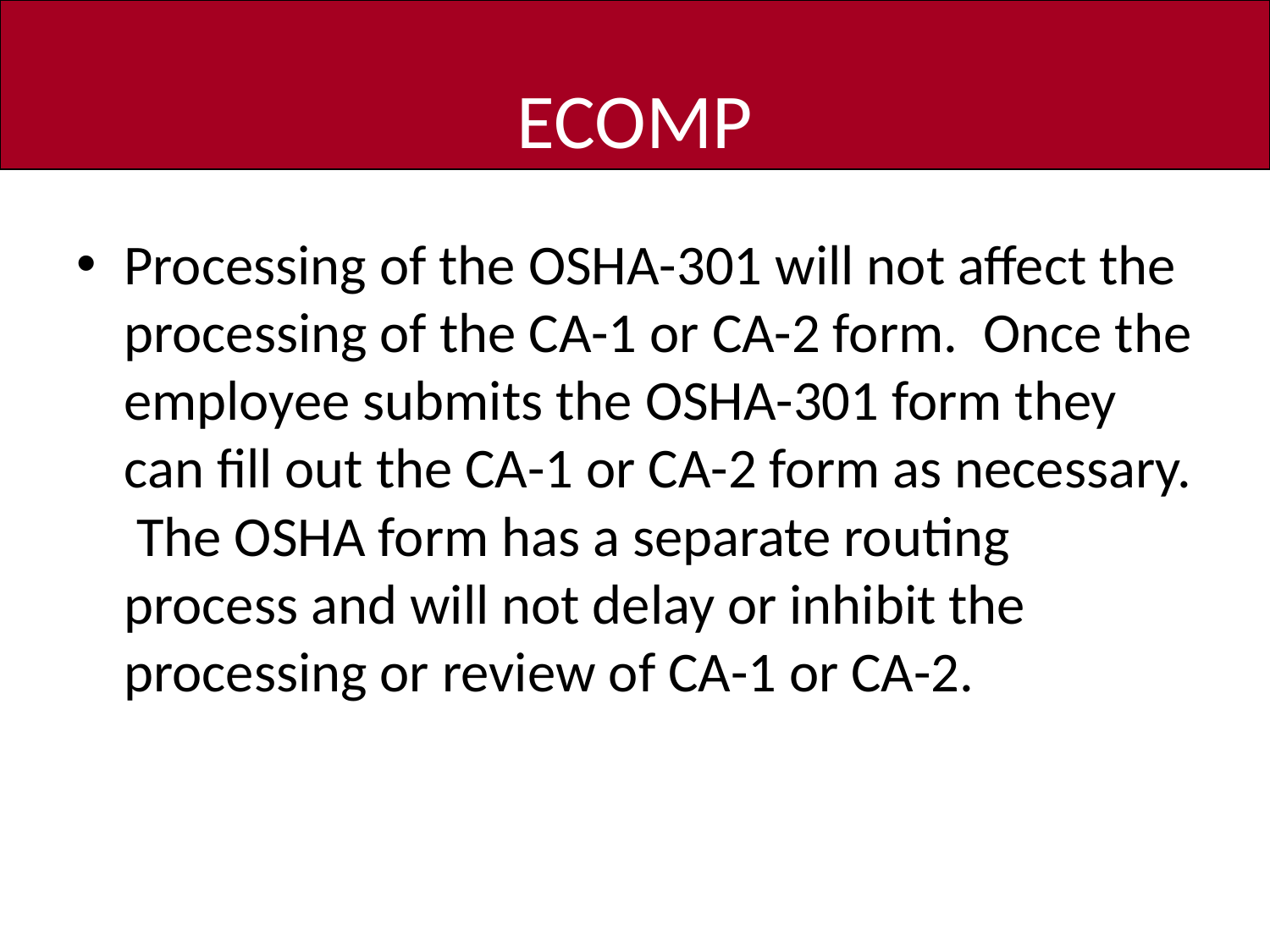

ECOMP
Processing of the OSHA-301 will not affect the processing of the CA-1 or CA-2 form.  Once the employee submits the OSHA-301 form they can fill out the CA-1 or CA-2 form as necessary.  The OSHA form has a separate routing process and will not delay or inhibit the processing or review of CA-1 or CA-2.